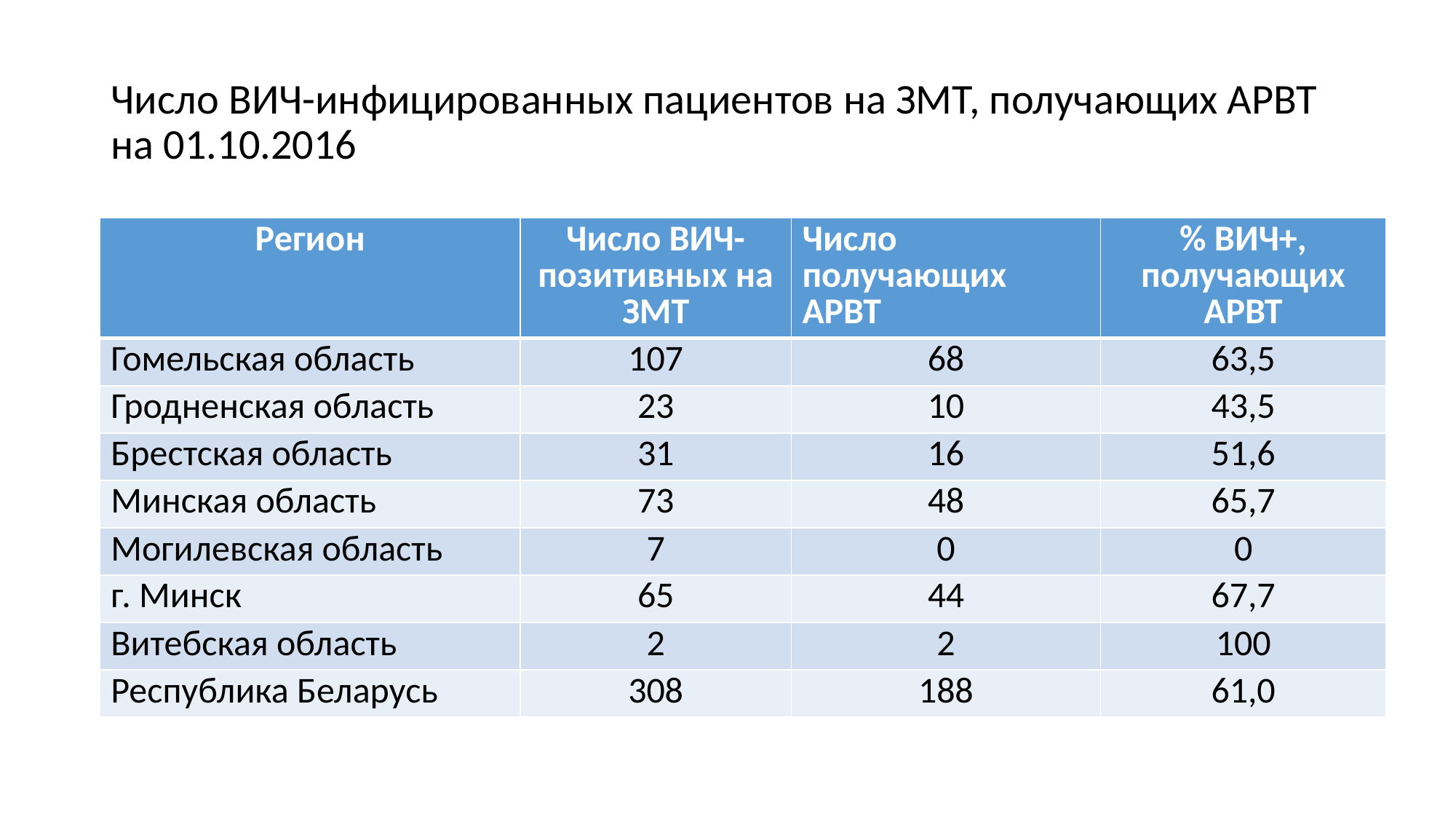

# Число ВИЧ-инфицированных пациентов на ЗМТ, получающих АРВТ на 01.10.2016
| Регион | Число ВИЧ-позитивных на ЗМТ | Число получающих АРВТ | % ВИЧ+, получающих АРВТ |
| --- | --- | --- | --- |
| Гомельская область | 107 | 68 | 63,5 |
| Гродненская область | 23 | 10 | 43,5 |
| Брестская область | 31 | 16 | 51,6 |
| Минская область | 73 | 48 | 65,7 |
| Могилевская область | 7 | 0 | 0 |
| г. Минск | 65 | 44 | 67,7 |
| Витебская область | 2 | 2 | 100 |
| Республика Беларусь | 308 | 188 | 61,0 |